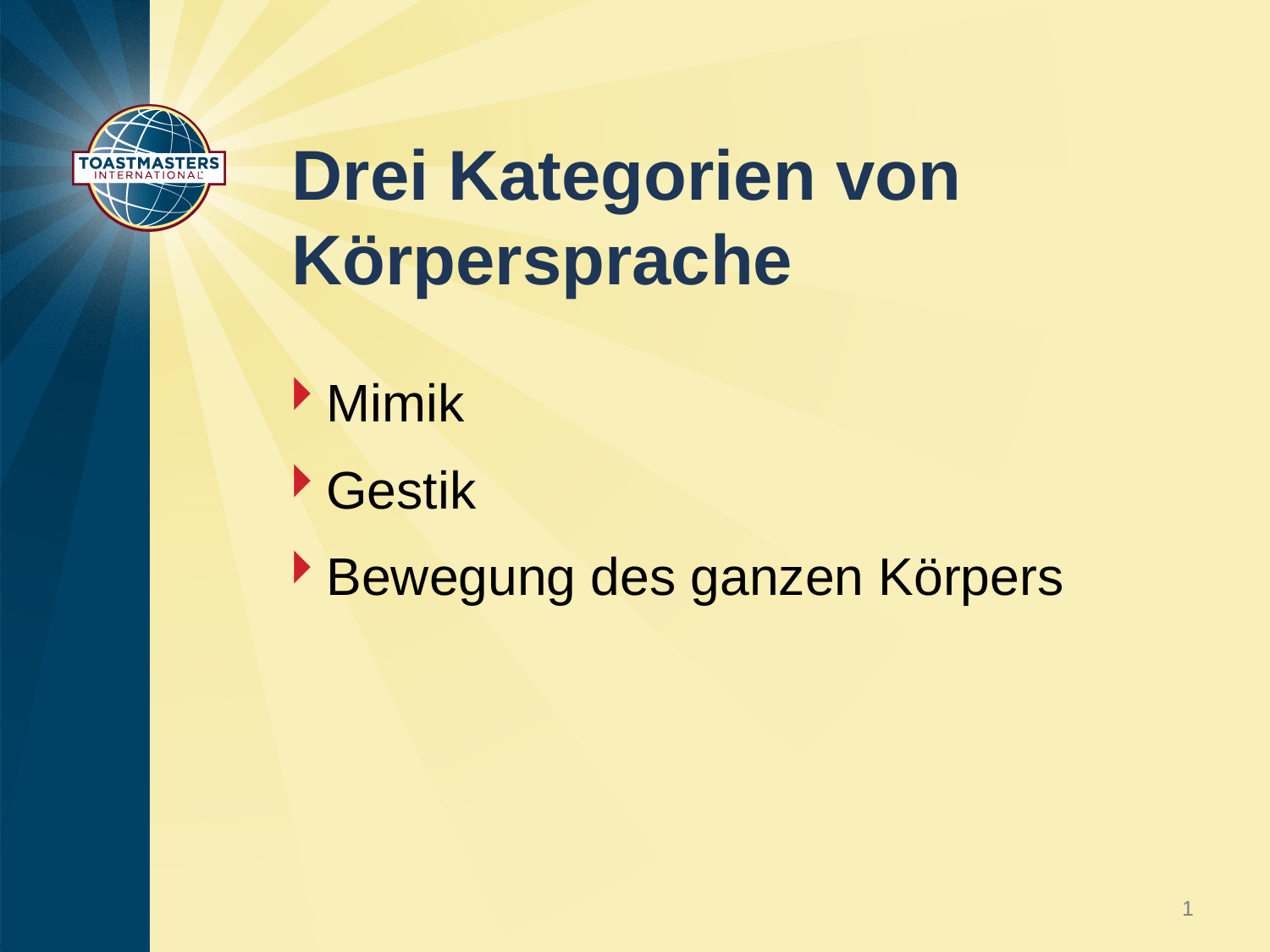

# Drei Kategorien von Körpersprache
Mimik
Gestik
Bewegung des ganzen Körpers
1